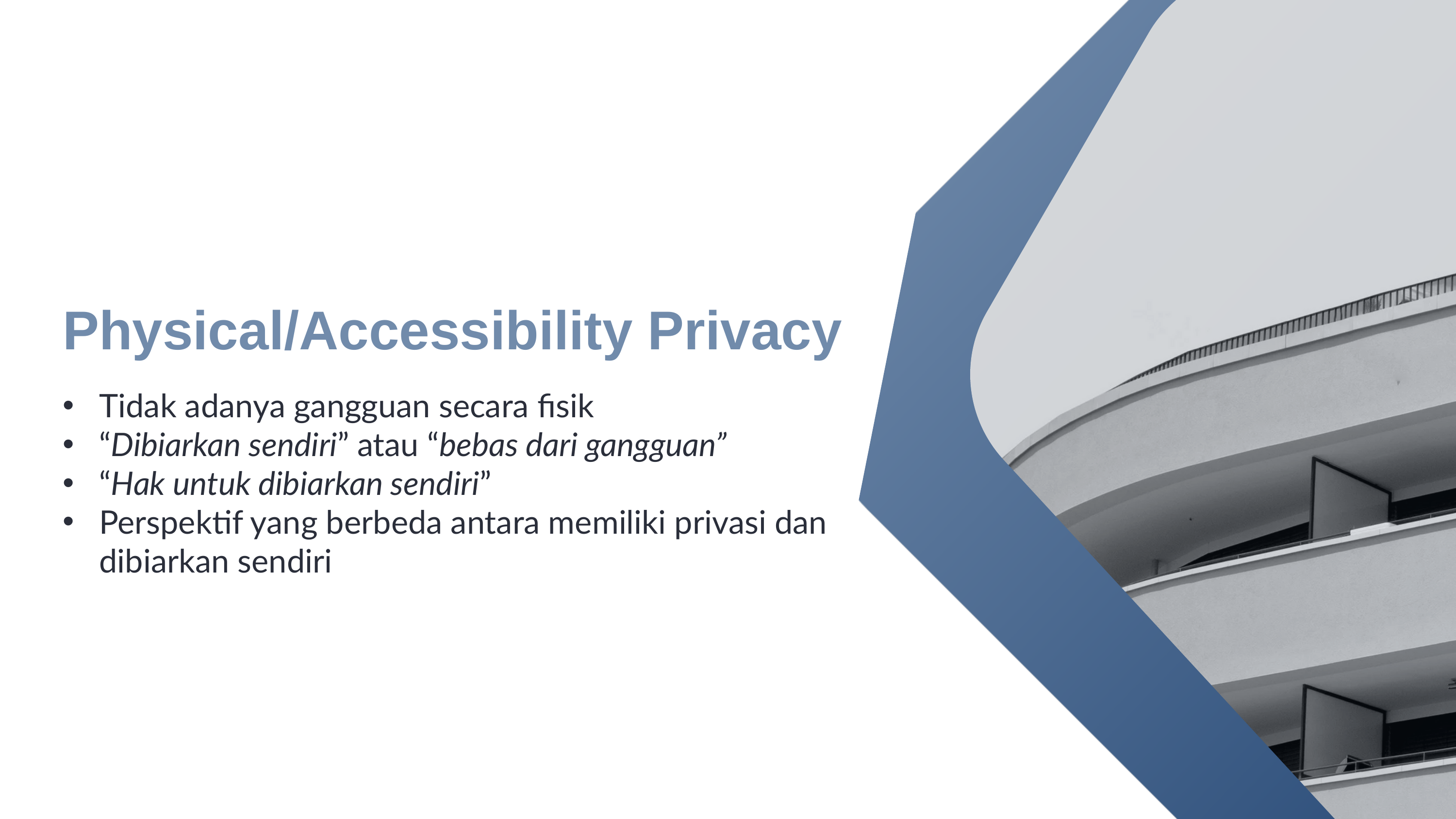

Physical/Accessibility Privacy
Tidak adanya gangguan secara fisik
“Dibiarkan sendiri” atau “bebas dari gangguan”
“Hak untuk dibiarkan sendiri”
Perspektif yang berbeda antara memiliki privasi dan dibiarkan sendiri